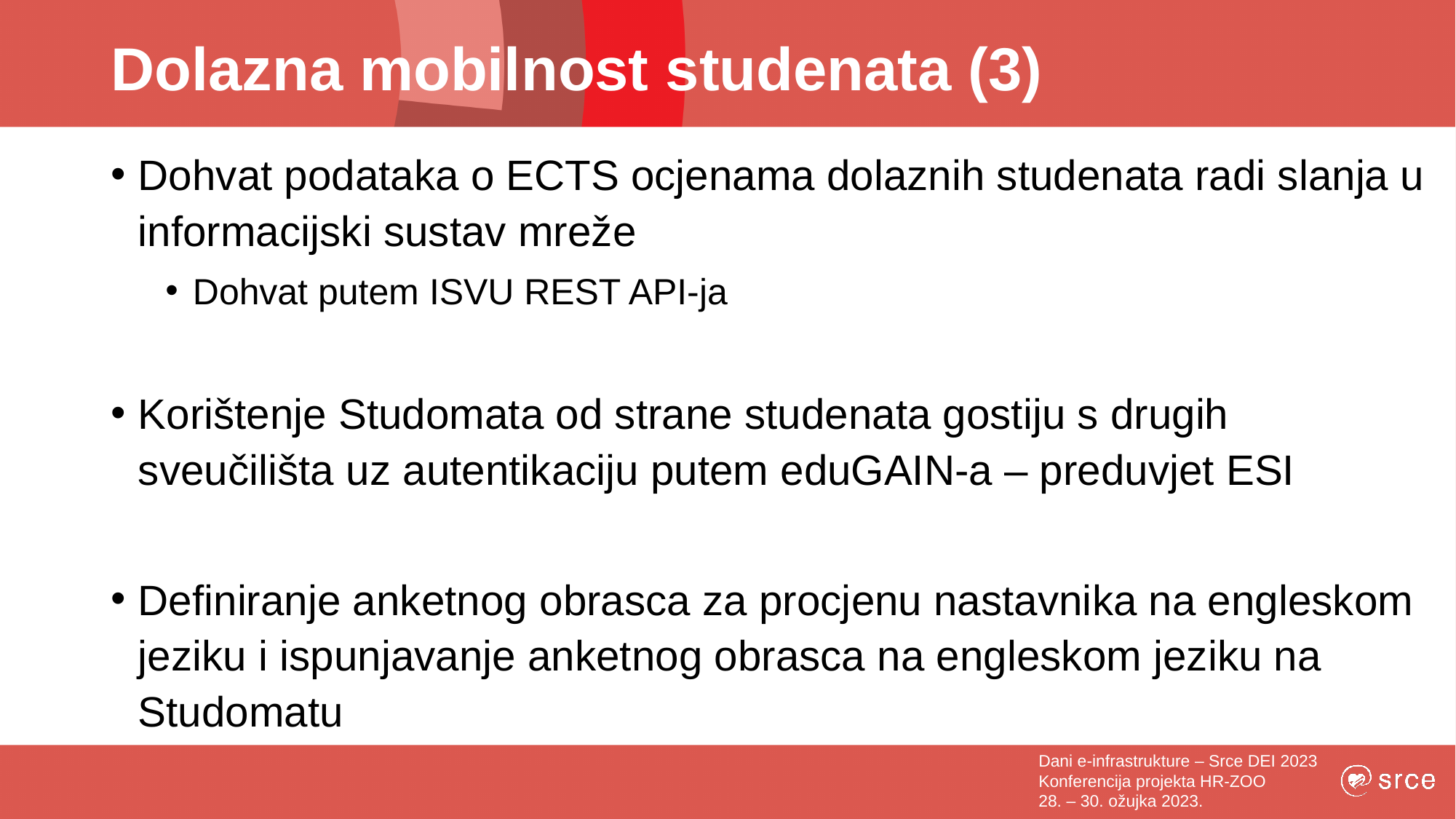

# Dolazna mobilnost studenata (3)
Dohvat podataka o ECTS ocjenama dolaznih studenata radi slanja u informacijski sustav mreže
Dohvat putem ISVU REST API-ja

Korištenje Studomata od strane studenata gostiju s drugih sveučilišta uz autentikaciju putem eduGAIN-a – preduvjet ESI

Definiranje anketnog obrasca za procjenu nastavnika na engleskom jeziku i ispunjavanje anketnog obrasca na engleskom jeziku na Studomatu